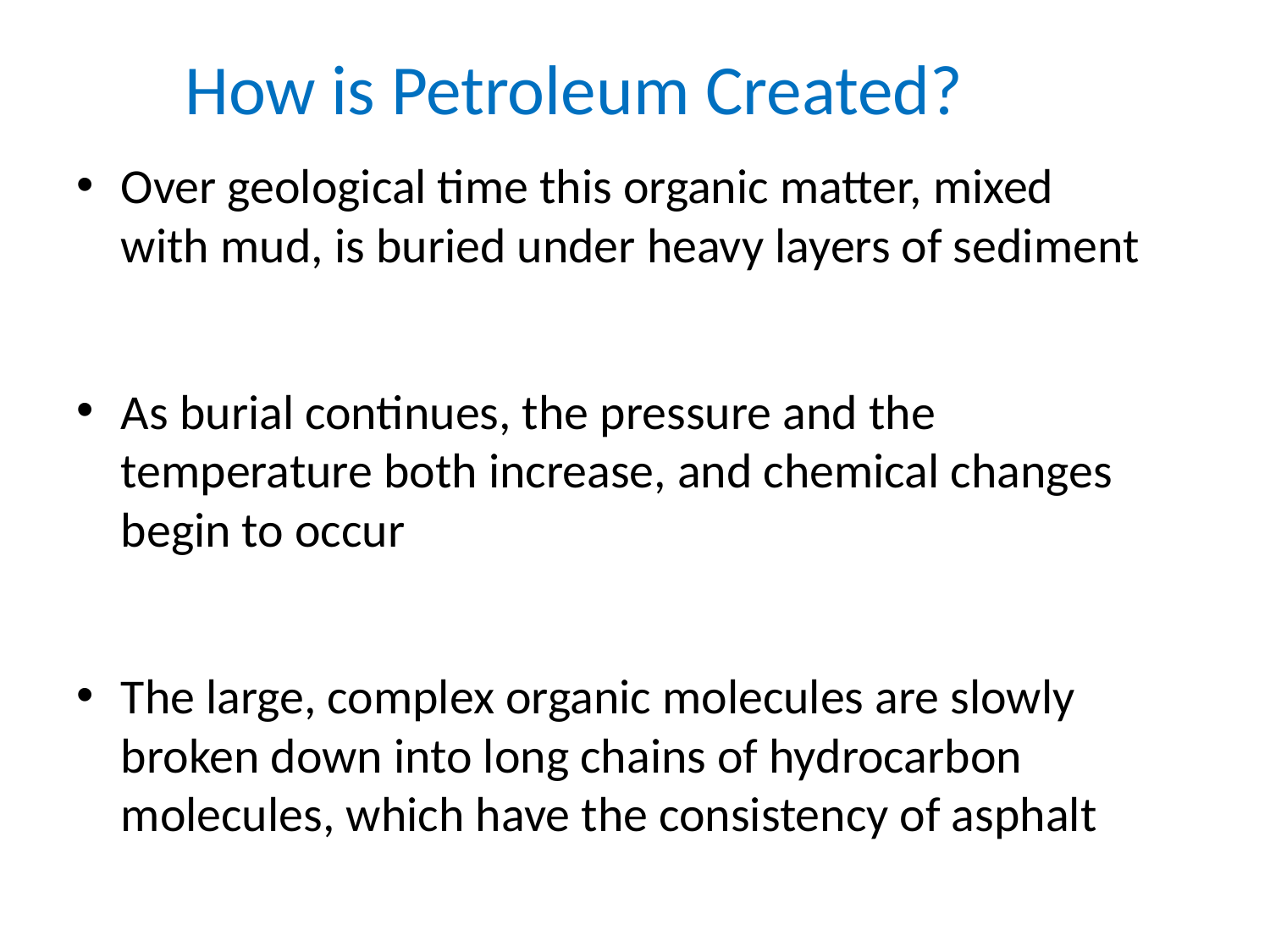

# How is Petroleum Created?
Over geological time this organic matter, mixed with mud, is buried under heavy layers of sediment

As burial continues, the pressure and the temperature both increase, and chemical changes begin to occur

The large, complex organic molecules are slowly broken down into long chains of hydrocarbon molecules, which have the consistency of asphalt